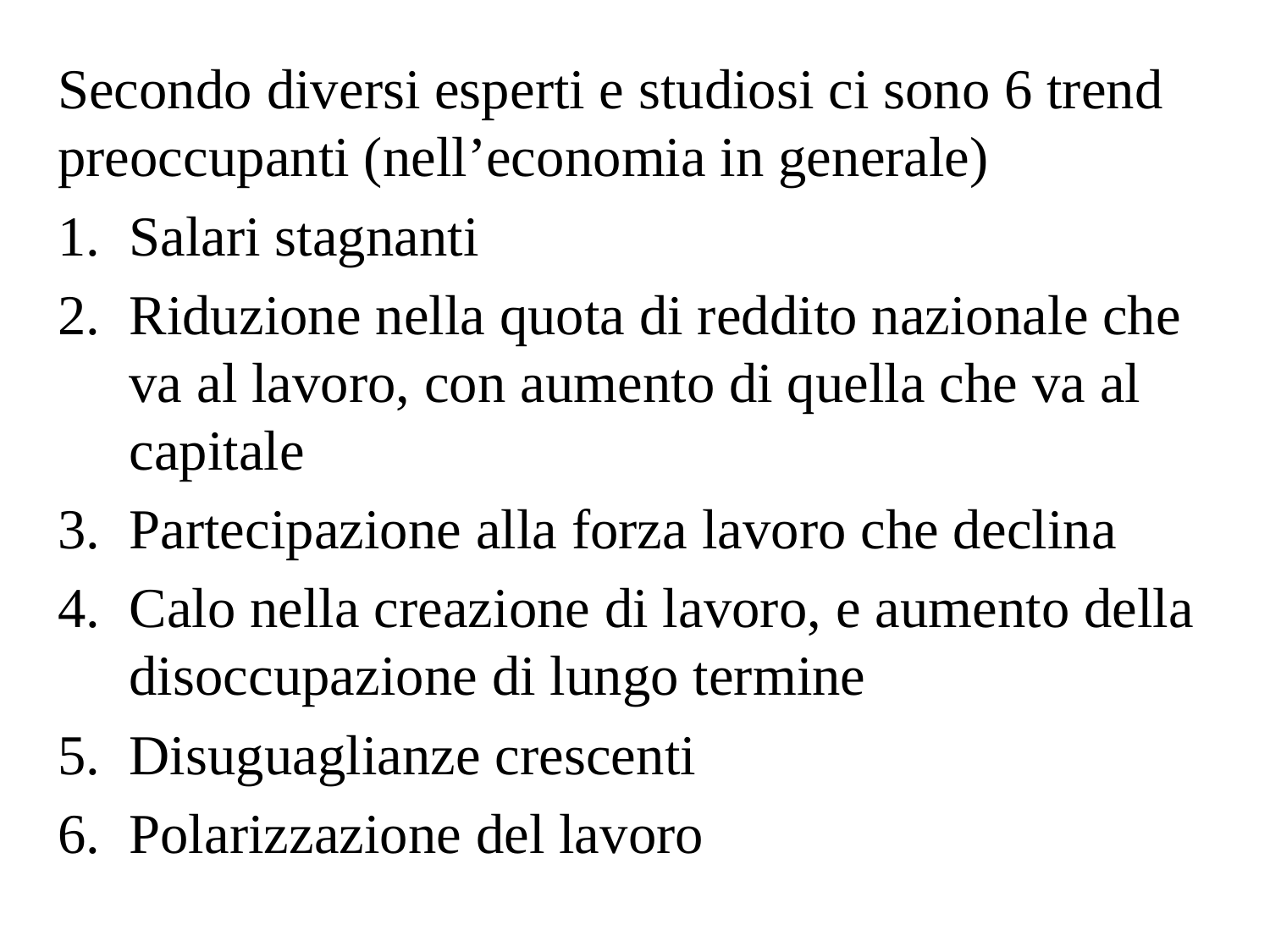

Secondo diversi esperti e studiosi ci sono 6 trend preoccupanti (nell’economia in generale)
Salari stagnanti
Riduzione nella quota di reddito nazionale che va al lavoro, con aumento di quella che va al capitale
Partecipazione alla forza lavoro che declina
Calo nella creazione di lavoro, e aumento della disoccupazione di lungo termine
Disuguaglianze crescenti
Polarizzazione del lavoro